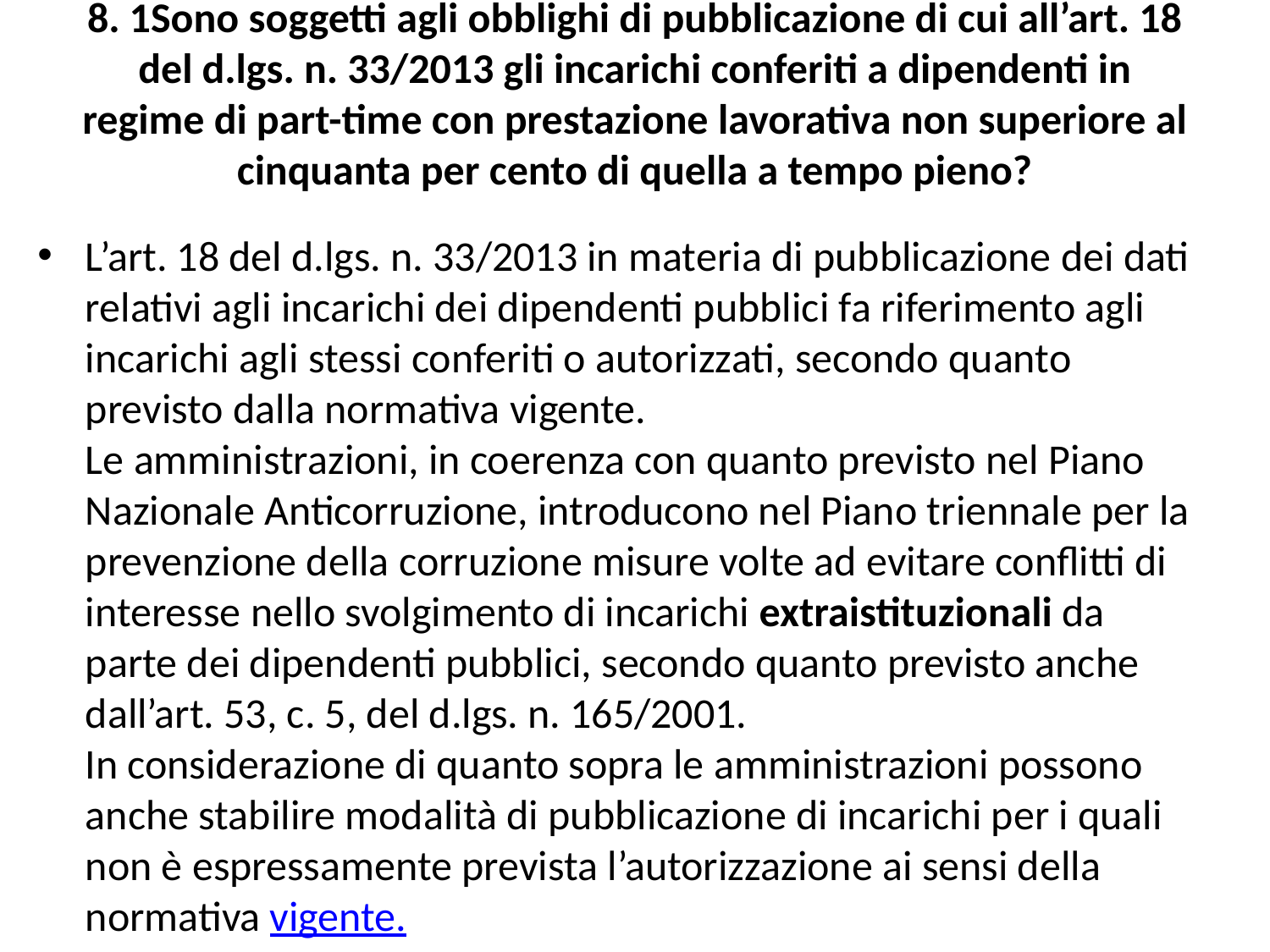

# 8. 1Sono soggetti agli obblighi di pubblicazione di cui all’art. 18 del d.lgs. n. 33/2013 gli incarichi conferiti a dipendenti in regime di part-time con prestazione lavorativa non superiore al cinquanta per cento di quella a tempo pieno?
L’art. 18 del d.lgs. n. 33/2013 in materia di pubblicazione dei dati relativi agli incarichi dei dipendenti pubblici fa riferimento agli incarichi agli stessi conferiti o autorizzati, secondo quanto previsto dalla normativa vigente.
Le amministrazioni, in coerenza con quanto previsto nel Piano Nazionale Anticorruzione, introducono nel Piano triennale per la prevenzione della corruzione misure volte ad evitare conflitti di interesse nello svolgimento di incarichi extraistituzionali da parte dei dipendenti pubblici, secondo quanto previsto anche dall’art. 53, c. 5, del d.lgs. n. 165/2001.
In considerazione di quanto sopra le amministrazioni possono anche stabilire modalità di pubblicazione di incarichi per i quali non è espressamente prevista l’autorizzazione ai sensi della normativa vigente.